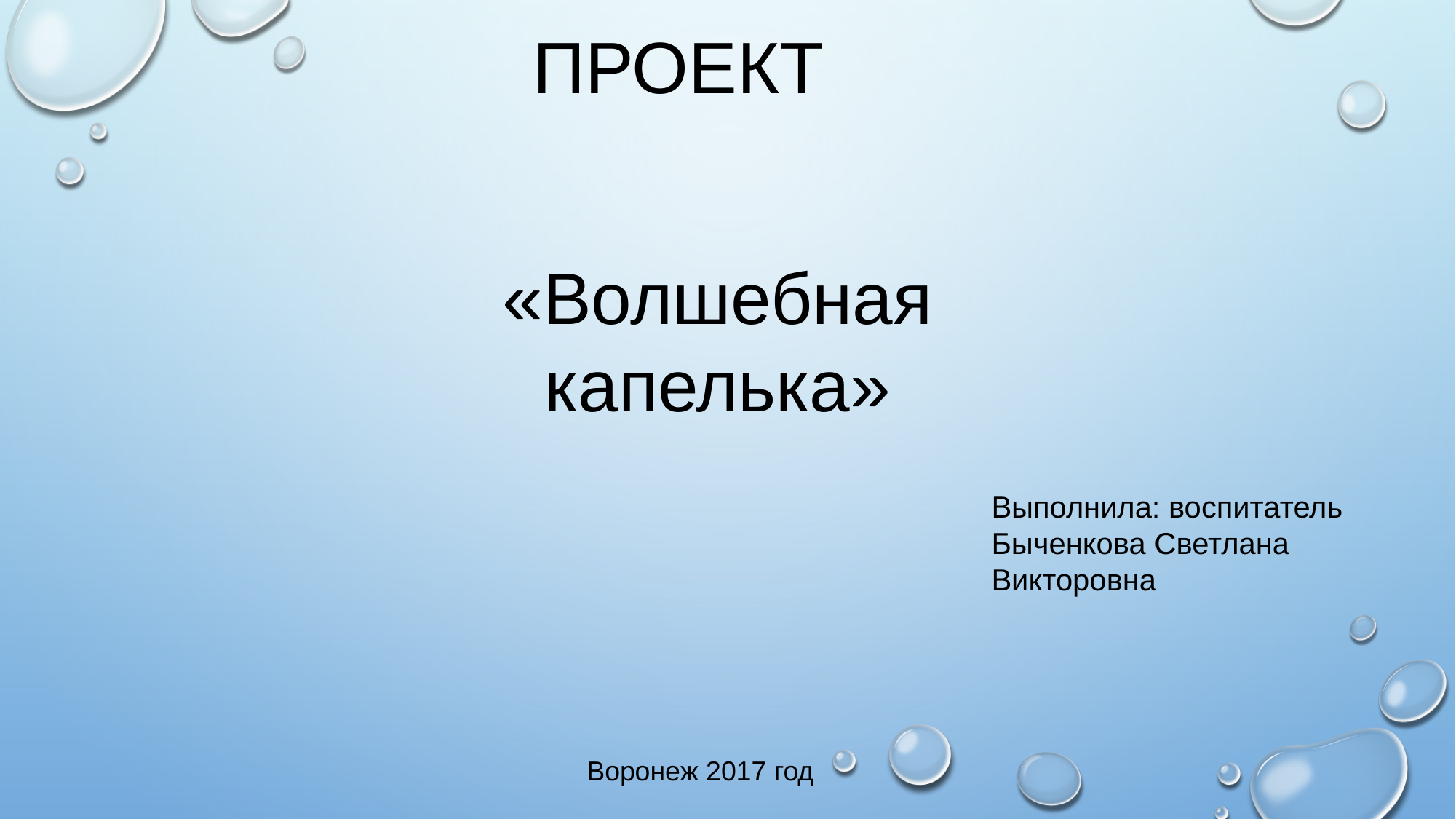

# Проект
«Волшебная капелька»
Выполнила: воспитатель
Быченкова Светлана Викторовна
Воронеж 2017 год